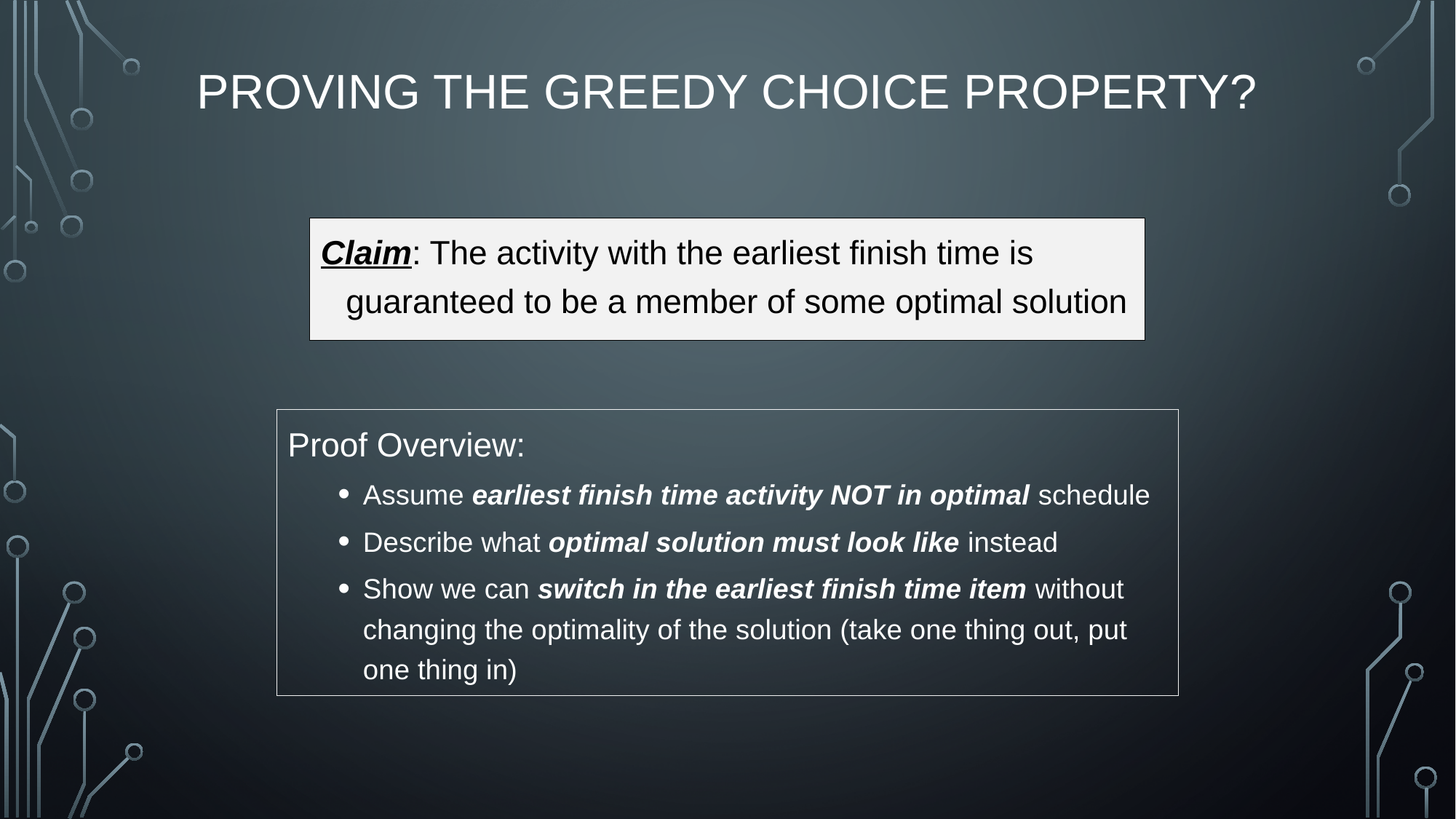

# Proving the Greedy Choice Property?
Claim: The activity with the earliest finish time is guaranteed to be a member of some optimal solution
Proof Overview:
Assume earliest finish time activity NOT in optimal schedule
Describe what optimal solution must look like instead
Show we can switch in the earliest finish time item without changing the optimality of the solution (take one thing out, put one thing in)